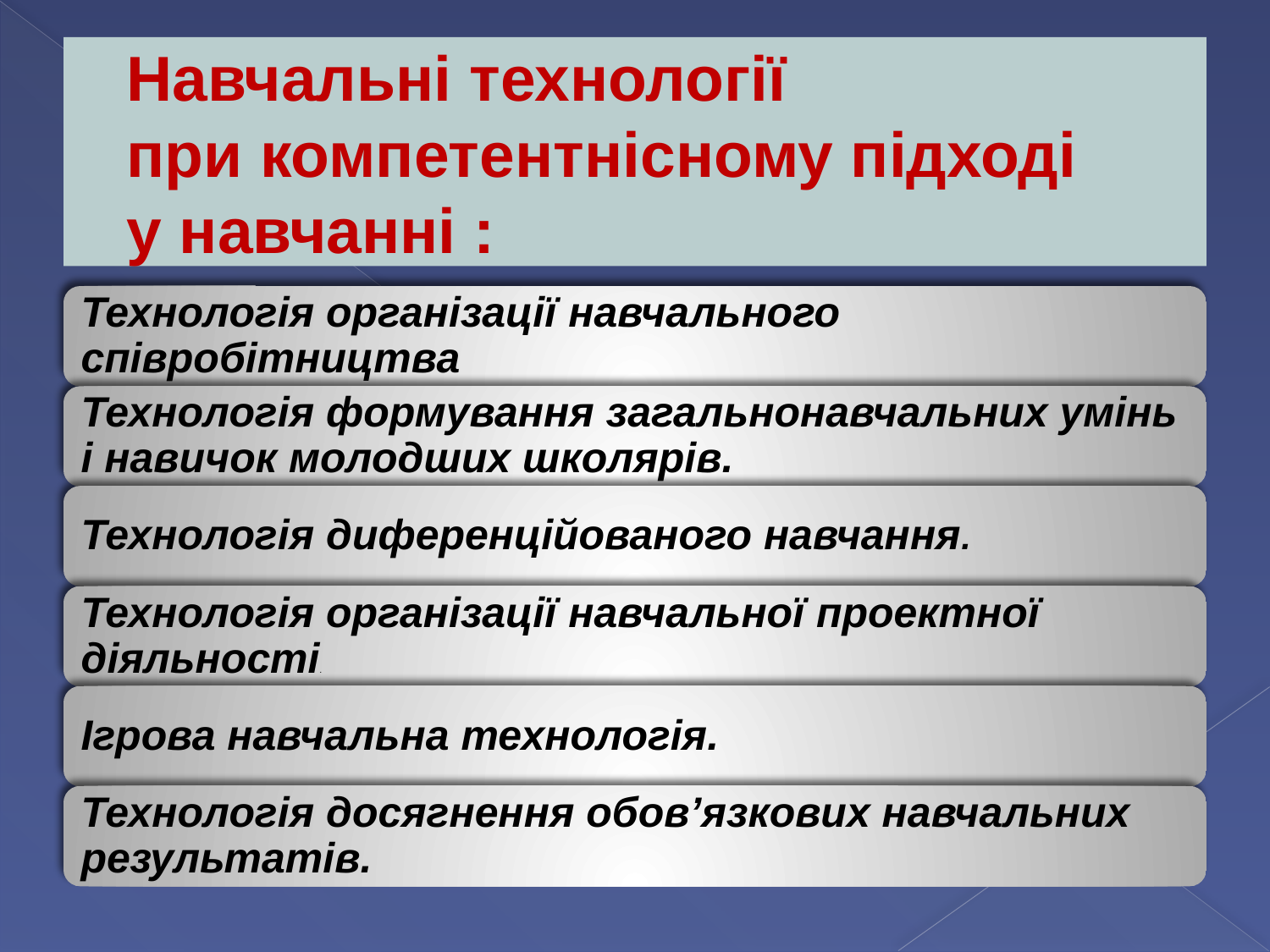

# Навчальні технології при компетентнісному підході у навчанні :
Технологія організації навчального співробітництва
Технологія формування загальнонавчальних умінь і навичок молодших школярів.
Технологія диференційованого навчання.
Технологія організації навчальної проектної діяльності.
Ігрова навчальна технологія.
Технологія досягнення обов’язкових навчальних результатів.